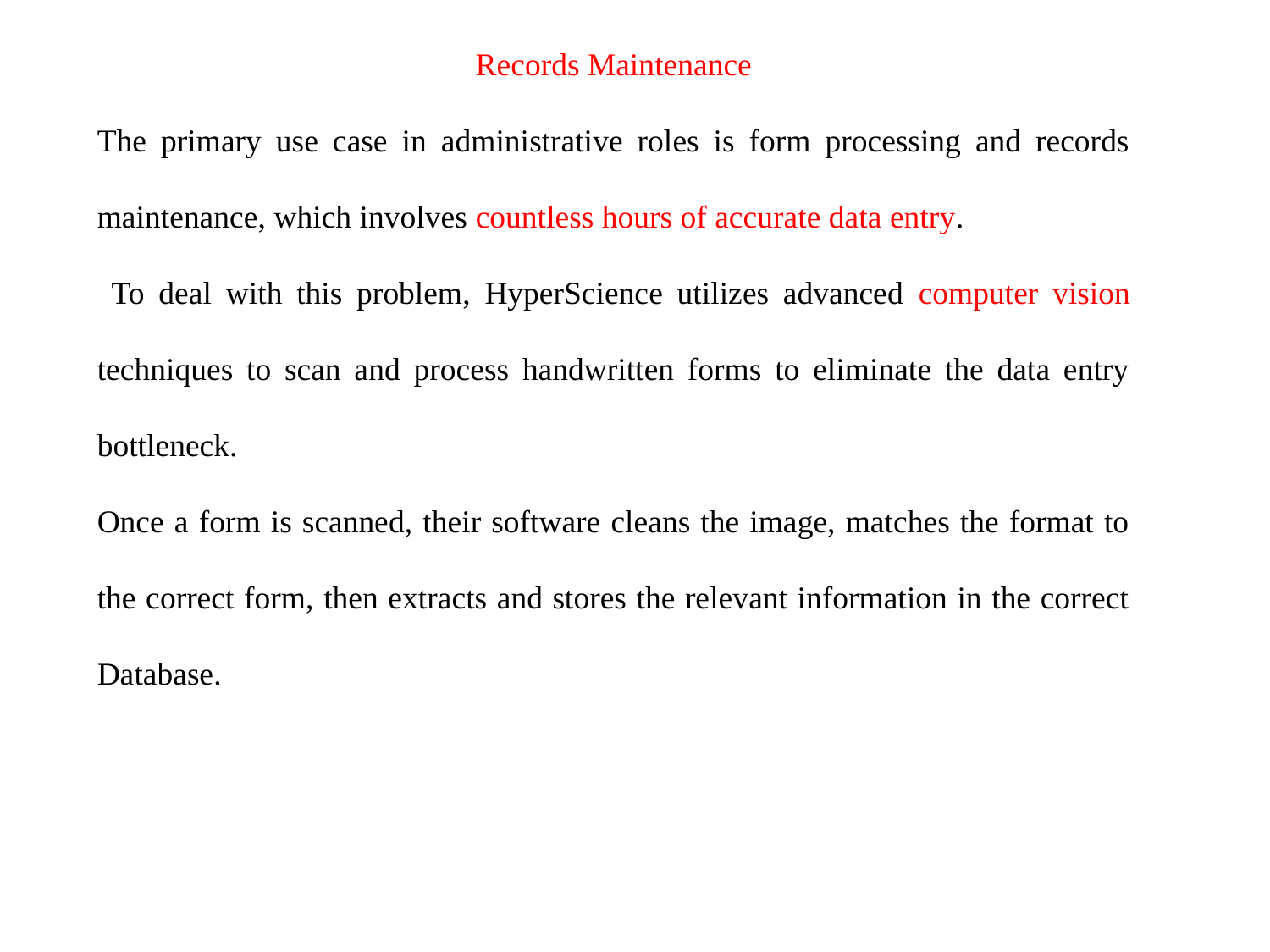

Records Maintenance
The primary use case in administrative roles is form processing and records maintenance, which involves countless hours of accurate data entry.
 To deal with this problem, HyperScience utilizes advanced computer vision techniques to scan and process handwritten forms to eliminate the data entry bottleneck.
Once a form is scanned, their software cleans the image, matches the format to the correct form, then extracts and stores the relevant information in the correct Database.